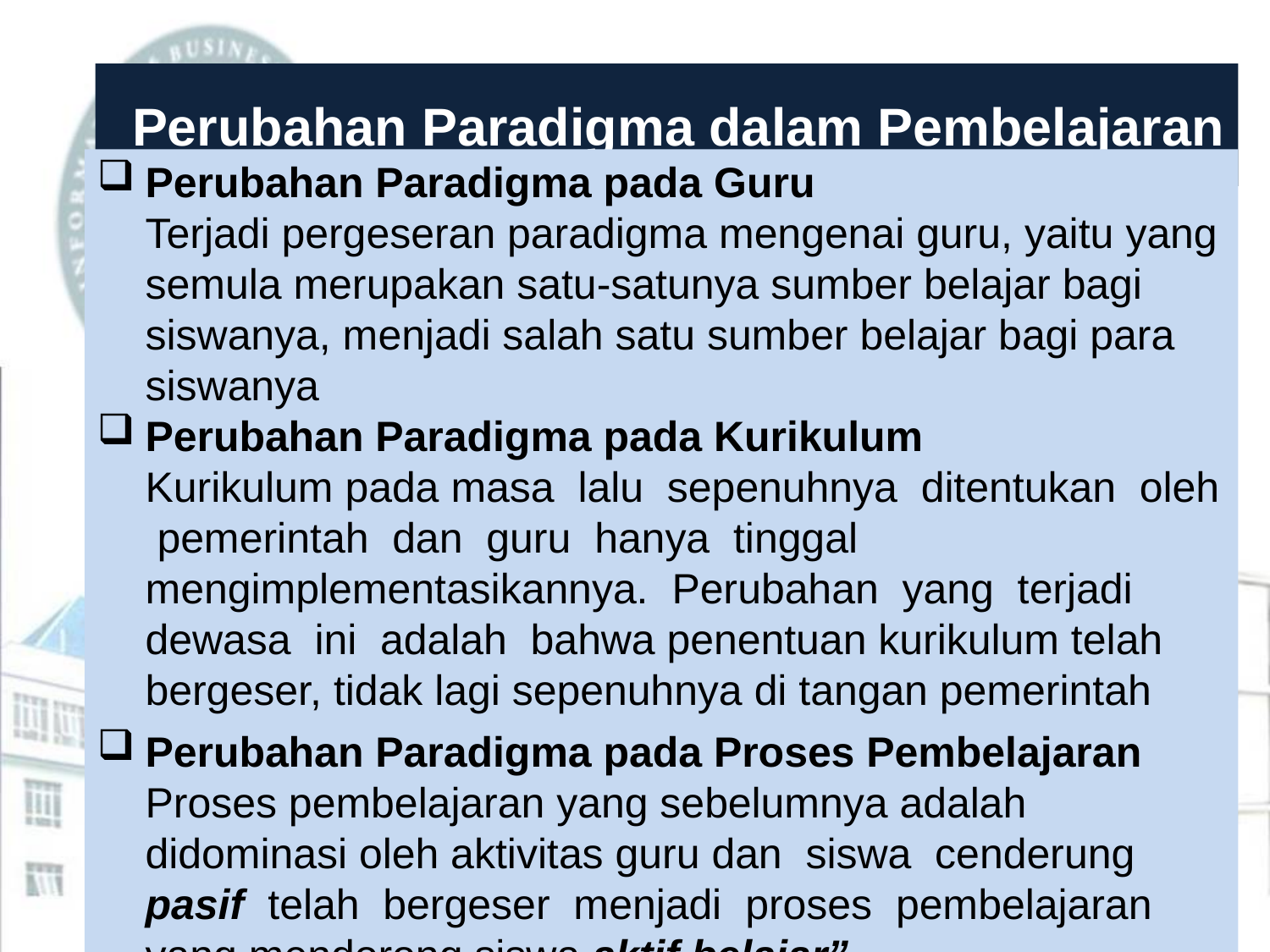

# Perubahan Paradigma dalam Pembelajaran
Perubahan Paradigma pada Guru
Terjadi pergeseran paradigma mengenai guru, yaitu yang semula merupakan satu-satunya sumber belajar bagi siswanya, menjadi salah satu sumber belajar bagi para siswanya
Perubahan Paradigma pada Kurikulum
	Kurikulum pada masa  lalu  sepenuhnya  ditentukan  oleh  pemerintah  dan  guru  hanya  tinggal mengimplementasikannya.  Perubahan  yang  terjadi  dewasa  ini  adalah  bahwa penentuan kurikulum telah bergeser, tidak lagi sepenuhnya di tangan pemerintah
Perubahan Paradigma pada Proses Pembelajaran
	Proses pembelajaran yang sebelumnya adalah didominasi oleh aktivitas guru dan  siswa  cenderung  pasif  telah  bergeser  menjadi  proses  pembelajaran  yang mendorong siswa aktif belajar”